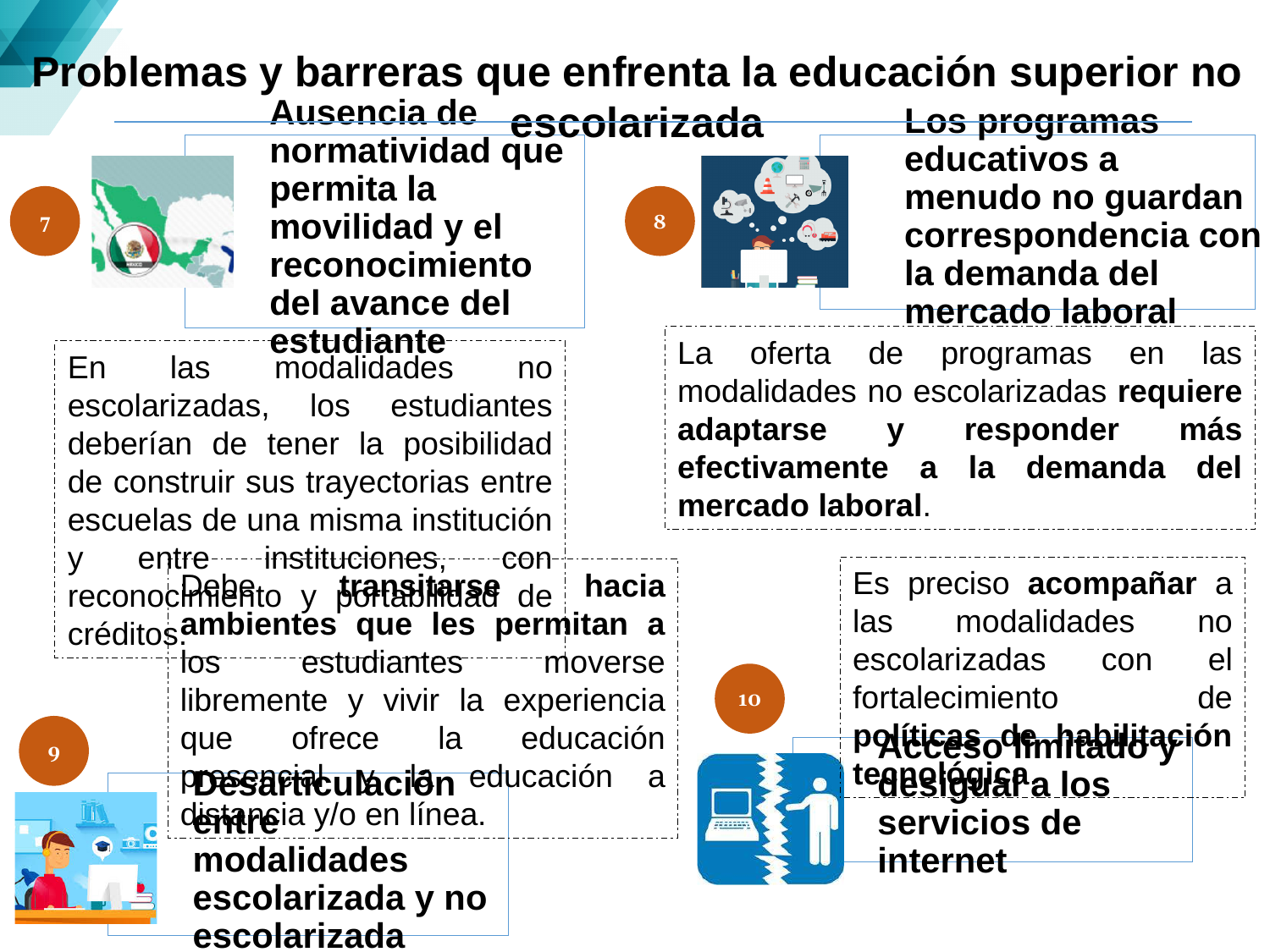

Problemas y barreras que enfrenta la educación superior no escolarizada
Ausencia de normatividad que permita la movilidad y el reconocimiento del avance del estudiante

Los programas educativos a menudo no guardan correspondencia con la demanda del mercado laboral

7
8
La oferta de programas en las modalidades no escolarizadas requiere adaptarse y responder más efectivamente a la demanda del mercado laboral.
En las modalidades no escolarizadas, los estudiantes deberían de tener la posibilidad de construir sus trayectorias entre escuelas de una misma institución y entre instituciones, con reconocimiento y portabilidad de créditos.
Es preciso acompañar a las modalidades no escolarizadas con el fortalecimiento de políticas de habilitación tecnológica.
Debe transitarse hacia ambientes que les permitan a los estudiantes moverse libremente y vivir la experiencia que ofrece la educación presencial y la educación a distancia y/o en línea.
10
9

Acceso limitado y desigual a los servicios de internet

Desarticulación entre modalidades escolarizada y no escolarizada